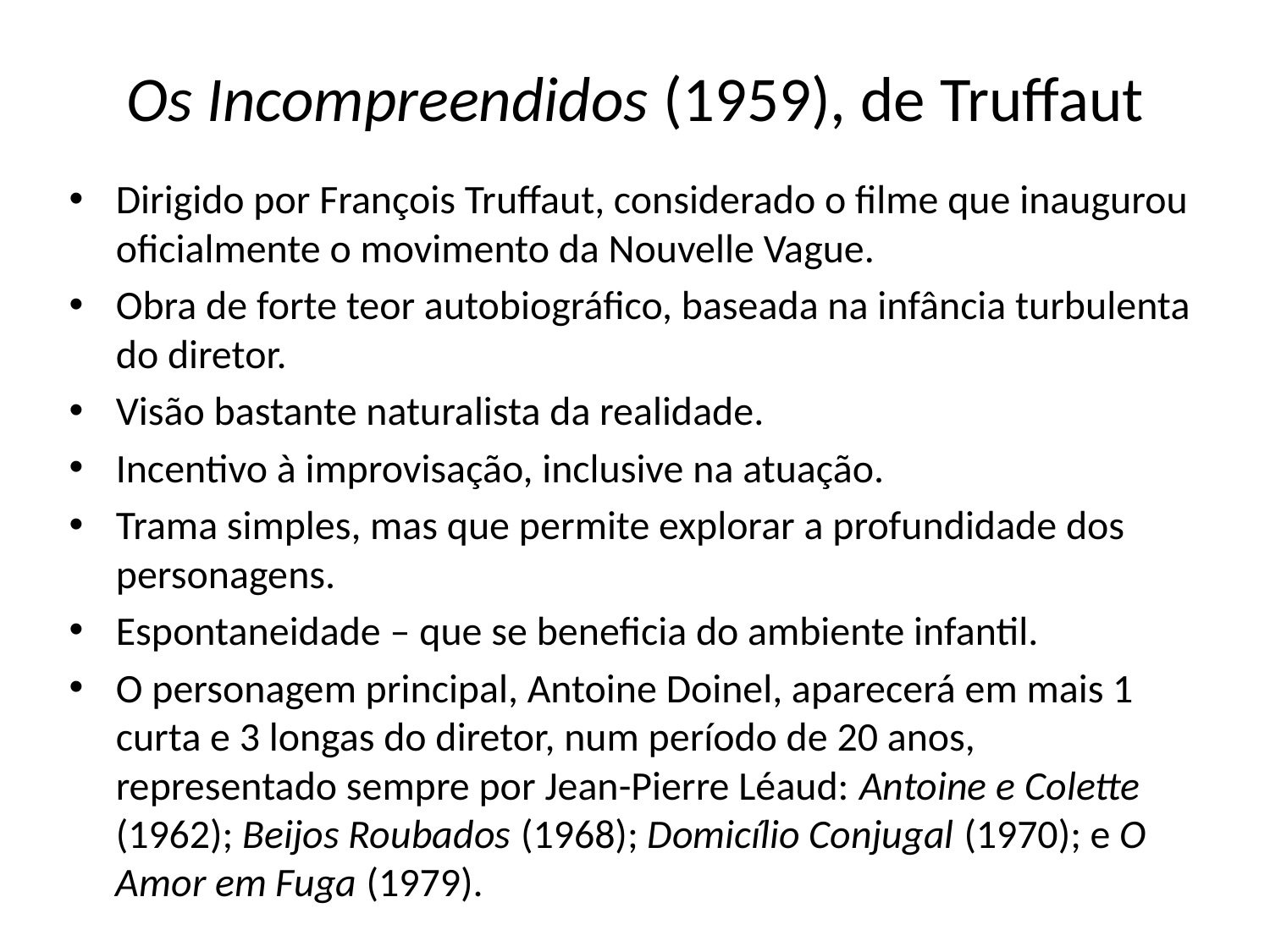

# Os Incompreendidos (1959), de Truffaut
Dirigido por François Truffaut, considerado o filme que inaugurou oficialmente o movimento da Nouvelle Vague.
Obra de forte teor autobiográfico, baseada na infância turbulenta do diretor.
Visão bastante naturalista da realidade.
Incentivo à improvisação, inclusive na atuação.
Trama simples, mas que permite explorar a profundidade dos personagens.
Espontaneidade – que se beneficia do ambiente infantil.
O personagem principal, Antoine Doinel, aparecerá em mais 1 curta e 3 longas do diretor, num período de 20 anos, representado sempre por Jean-Pierre Léaud: Antoine e Colette (1962); Beijos Roubados (1968); Domicílio Conjugal (1970); e O Amor em Fuga (1979).